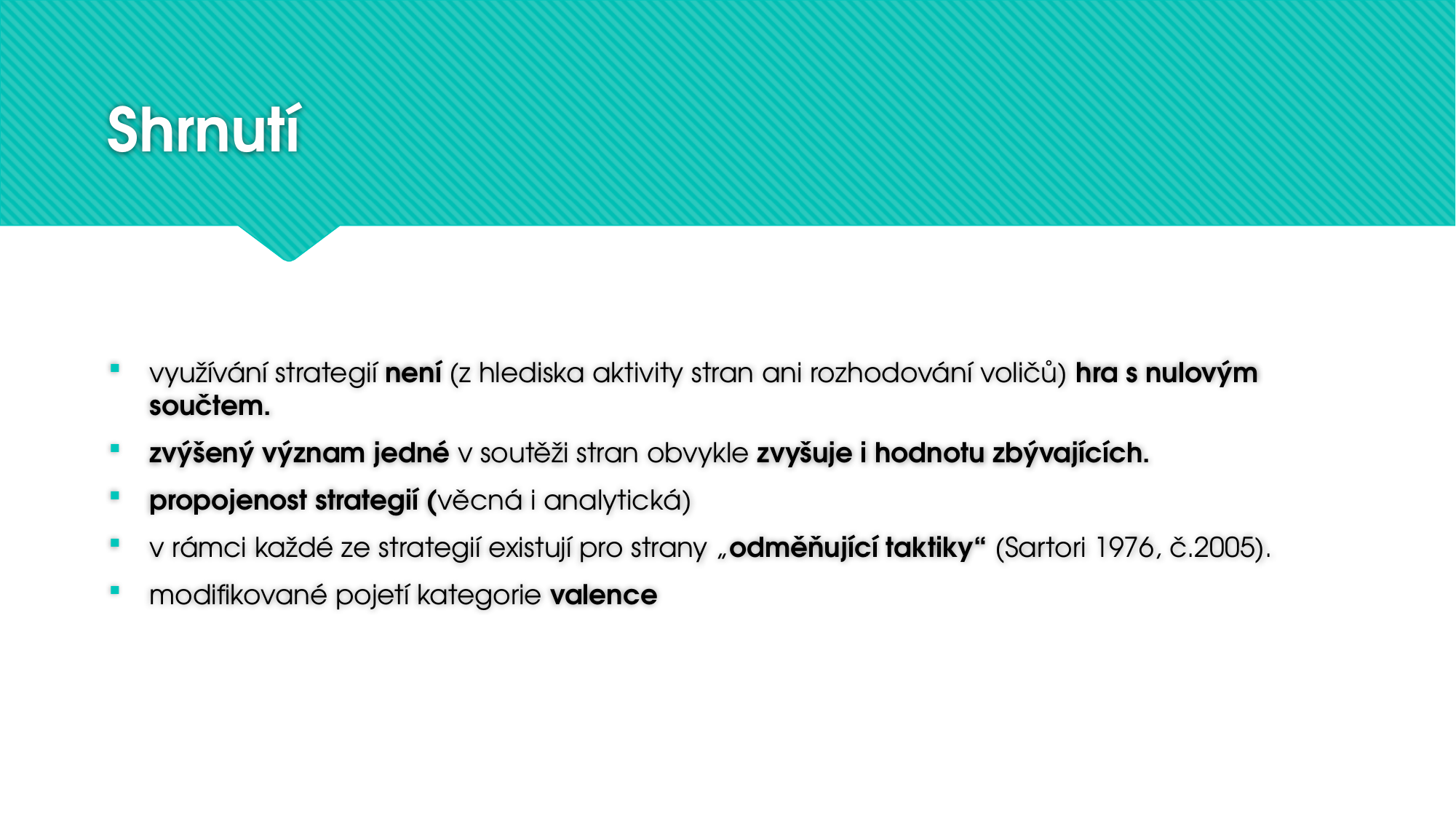

# Shrnutí
využívání strategií není (z hlediska aktivity stran ani rozhodování voličů) hra s nulovým součtem.
zvýšený význam jedné v soutěži stran obvykle zvyšuje i hodnotu zbývajících.
propojenost strategií (věcná i analytická)
v rámci každé ze strategií existují pro strany „odměňující taktiky“ (Sartori 1976, č.2005).
modifikované pojetí kategorie valence